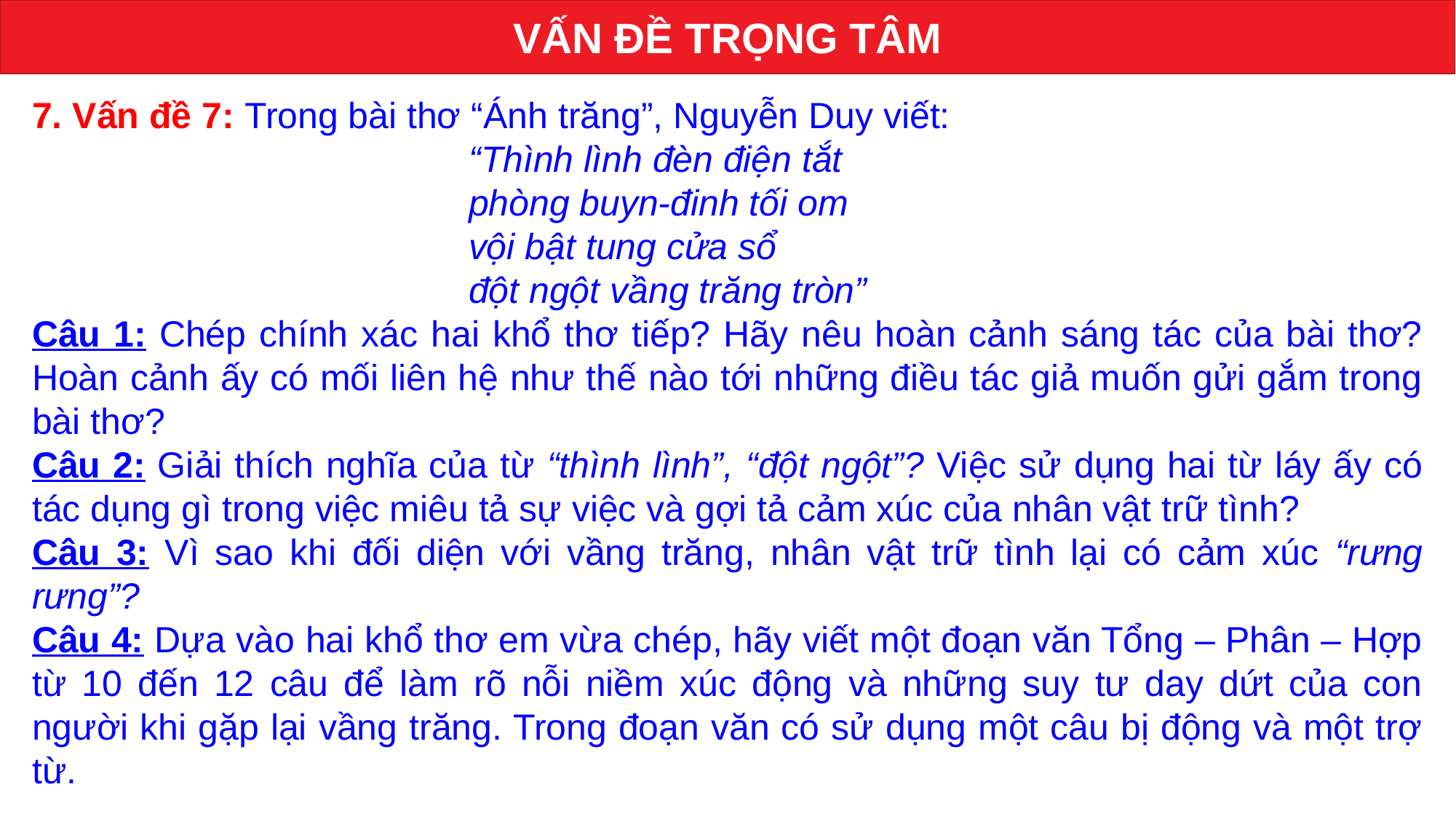

VẤN ĐỀ TRỌNG TÂM
7. Vấn đề 7: Trong bài thơ “Ánh trăng”, Nguyễn Duy viết:
“Thình lình đèn điện tắt
phòng buyn-đinh tối om
vội bật tung cửa sổ
đột ngột vầng trăng tròn”
Câu 1: Chép chính xác hai khổ thơ tiếp? Hãy nêu hoàn cảnh sáng tác của bài thơ? Hoàn cảnh ấy có mối liên hệ như thế nào tới những điều tác giả muốn gửi gắm trong bài thơ?
Câu 2: Giải thích nghĩa của từ “thình lình”, “đột ngột”? Việc sử dụng hai từ láy ấy có tác dụng gì trong việc miêu tả sự việc và gợi tả cảm xúc của nhân vật trữ tình?
Câu 3: Vì sao khi đối diện với vầng trăng, nhân vật trữ tình lại có cảm xúc “rưng rưng”?
Câu 4: Dựa vào hai khổ thơ em vừa chép, hãy viết một đoạn văn Tổng – Phân – Hợp từ 10 đến 12 câu để làm rõ nỗi niềm xúc động và những suy tư day dứt của con người khi gặp lại vầng trăng. Trong đoạn văn có sử dụng một câu bị động và một trợ từ.